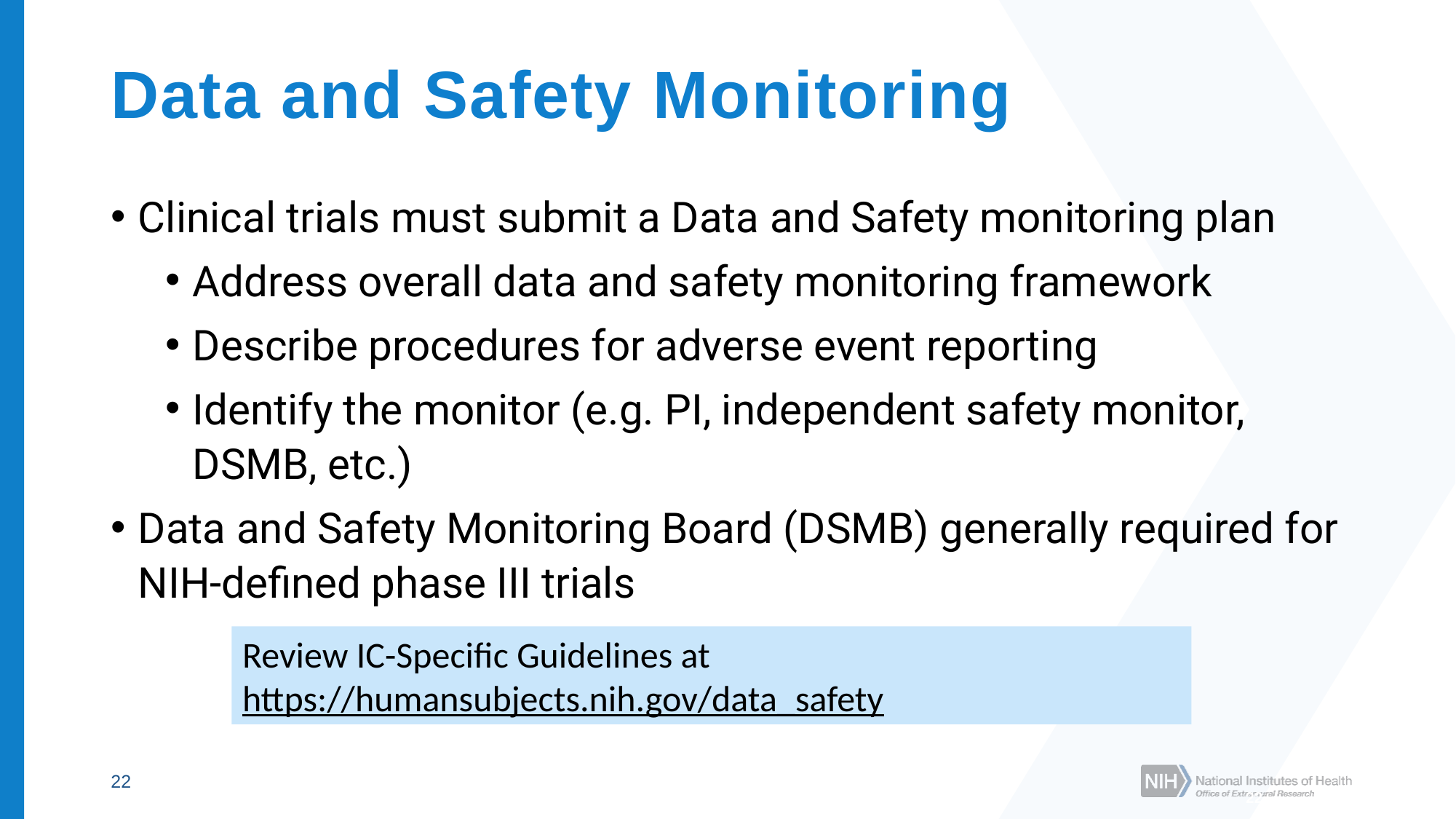

# Data and Safety Monitoring
Clinical trials must submit a Data and Safety monitoring plan
Address overall data and safety monitoring framework
Describe procedures for adverse event reporting
Identify the monitor (e.g. PI, independent safety monitor, DSMB, etc.)
Data and Safety Monitoring Board (DSMB) generally required for NIH-defined phase III trials

Review IC-Specific Guidelines at  https://humansubjects.nih.gov/data_safety
22
22